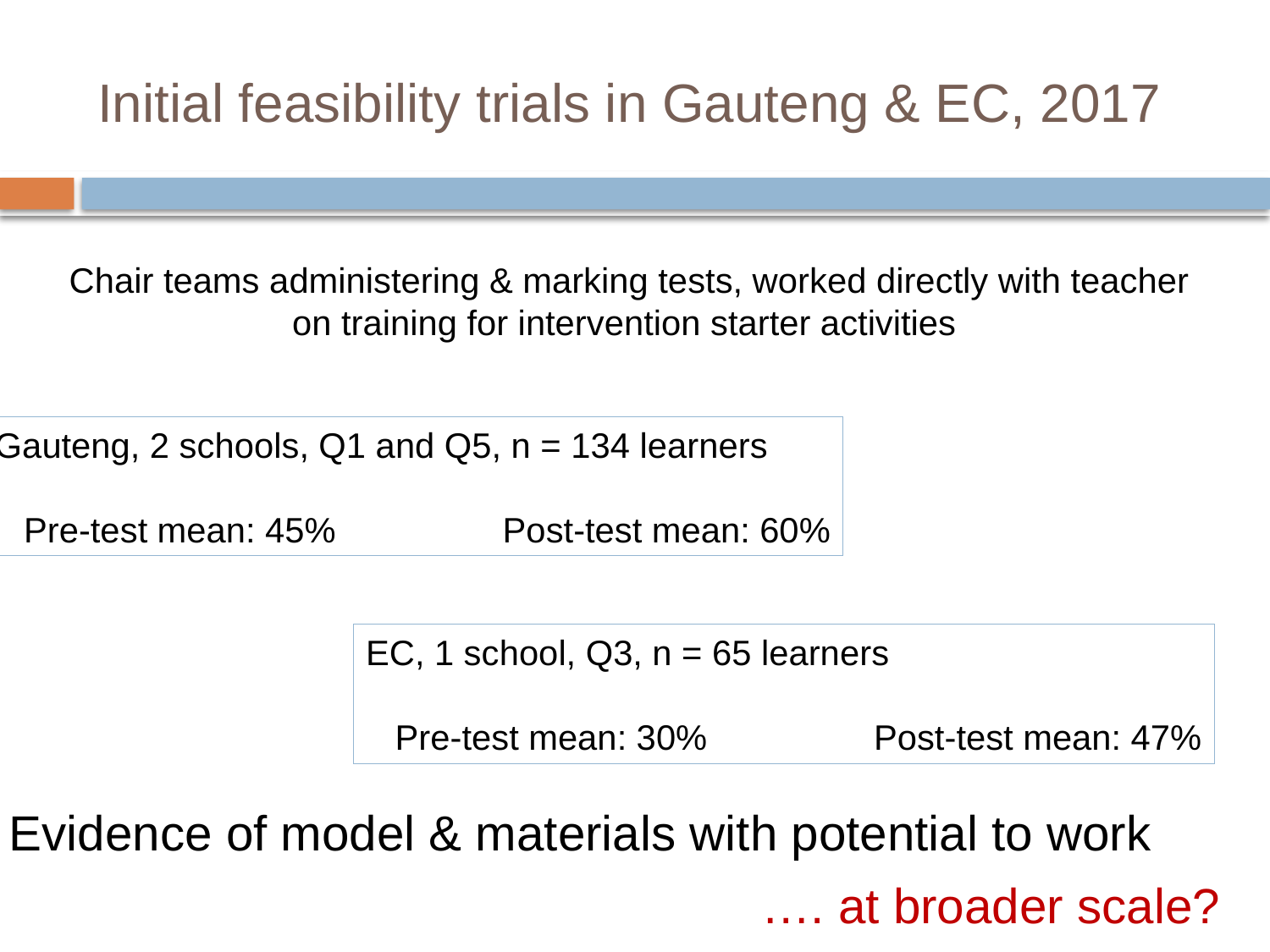

# Initial feasibility trials in Gauteng & EC, 2017
Chair teams administering & marking tests, worked directly with teacher on training for intervention starter activities
Gauteng, 2 schools, Q1 and Q5, n = 134 learners

   Pre-test mean: 45% 		Post-test mean: 60%
EC, 1 school, Q3, n = 65 learners

   Pre-test mean: 30% 		Post-test mean: 47%
Evidence of model & materials with potential to work
…. at broader scale?